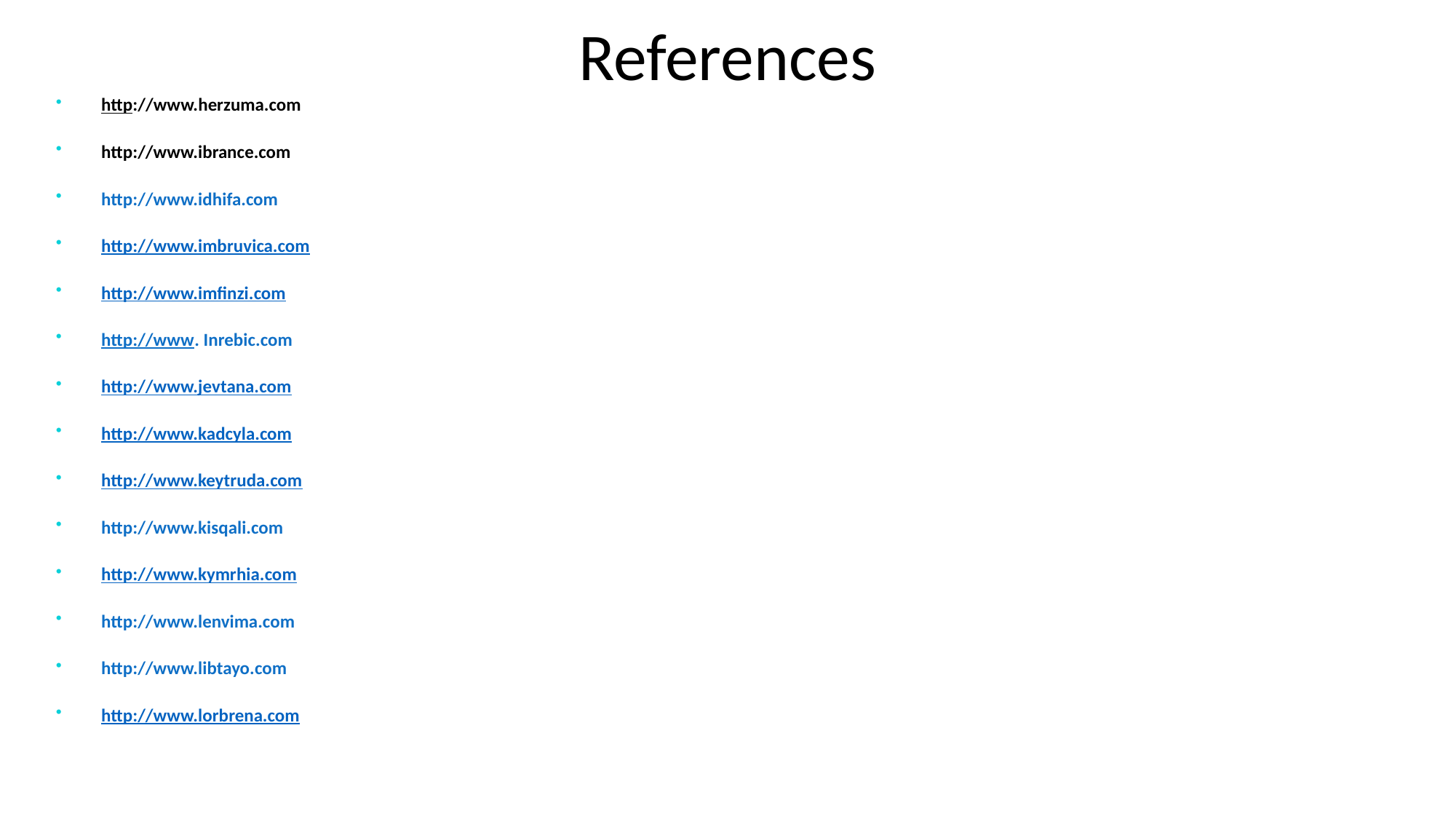

# References
http://www.herzuma.com

http://www.ibrance.com

http://www.idhifa.com

http://www.imbruvica.com

http://www.imfinzi.com

http://www. Inrebic.com

http://www.jevtana.com

http://www.kadcyla.com

http://www.keytruda.com

http://www.kisqali.com

http://www.kymrhia.com

http://www.lenvima.com

http://www.libtayo.com

http://www.lorbrena.com